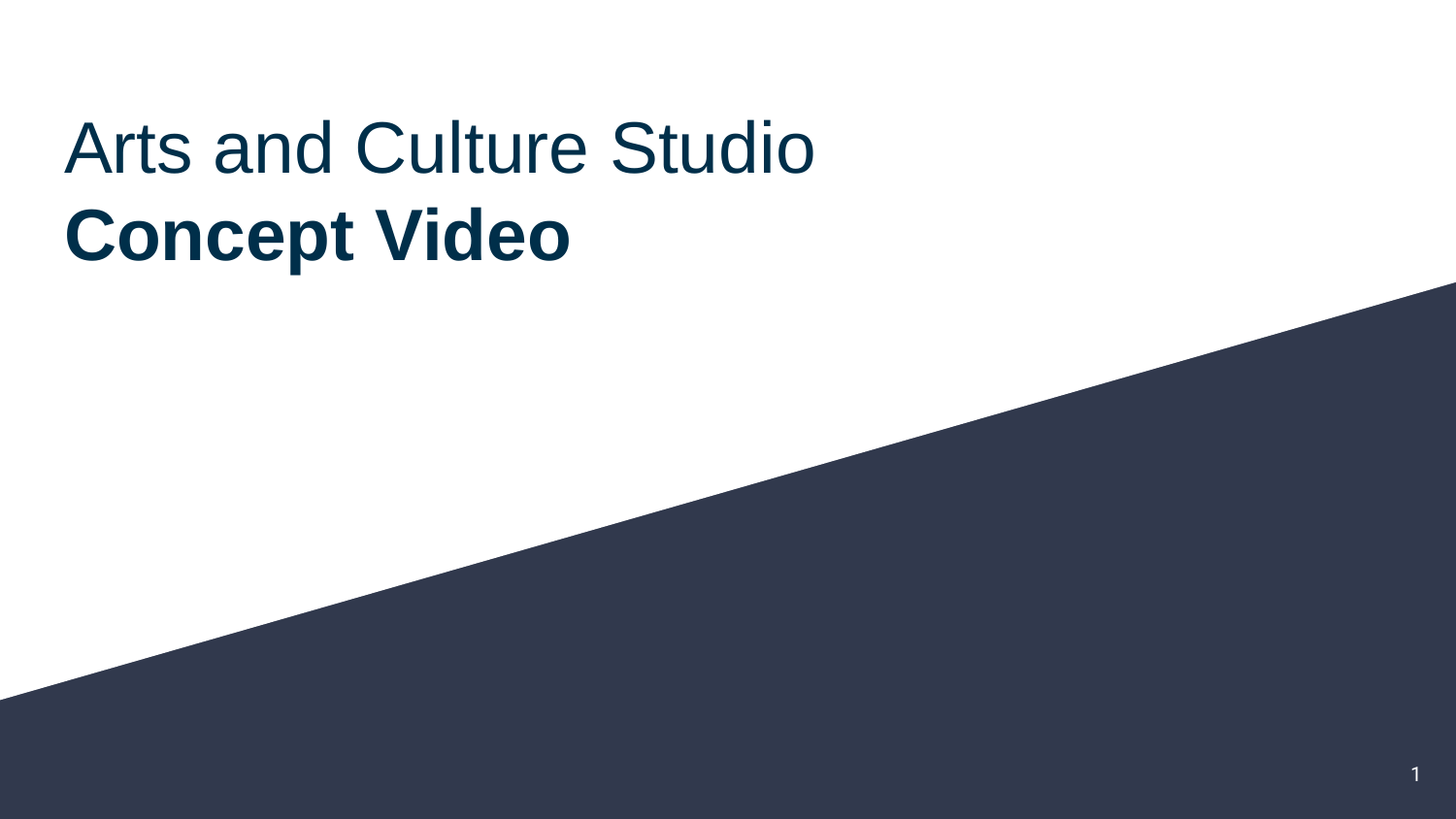

# Arts and Culture Studio
Concept Video
1